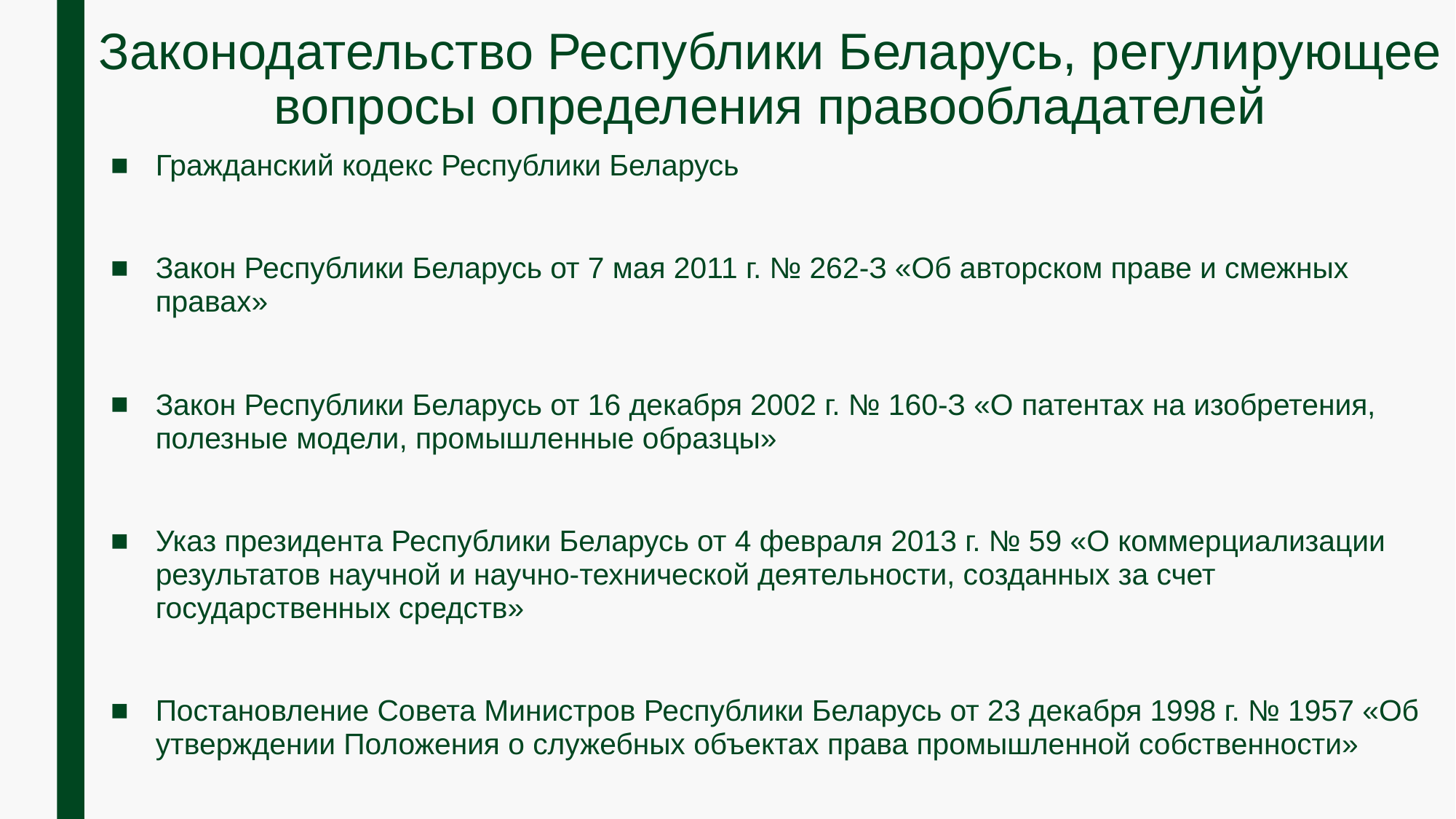

# Законодательство Республики Беларусь, регулирующее вопросы определения правообладателей
Гражданский кодекс Республики Беларусь

Закон Республики Беларусь от 7 мая 2011 г. № 262-З «Об авторском праве и смежных правах»

Закон Республики Беларусь от 16 декабря 2002 г. № 160-З «О патентах на изобретения, полезные модели, промышленные образцы»

Указ президента Республики Беларусь от 4 февраля 2013 г. № 59 «О коммерциализации результатов научной и научно-технической деятельности, созданных за счет государственных средств»

Постановление Совета Министров Республики Беларусь от 23 декабря 1998 г. № 1957 «Об утверждении Положения о служебных объектах права промышленной собственности»